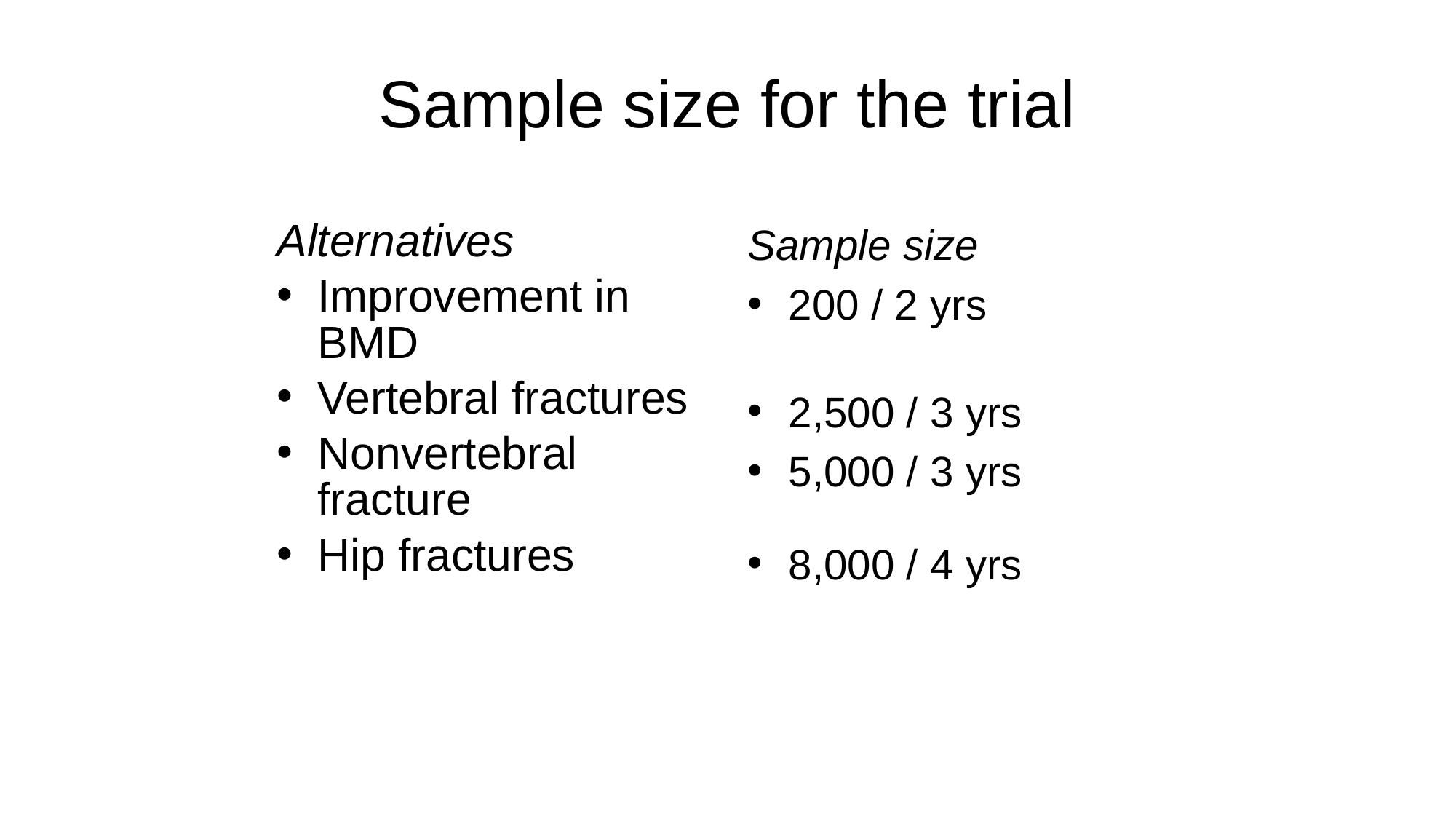

# Sample size for the trial
Sample size
200 / 2 yrs
2,500 / 3 yrs
5,000 / 3 yrs
8,000 / 4 yrs
Alternatives
Improvement in BMD
Vertebral fractures
Nonvertebral fracture
Hip fractures